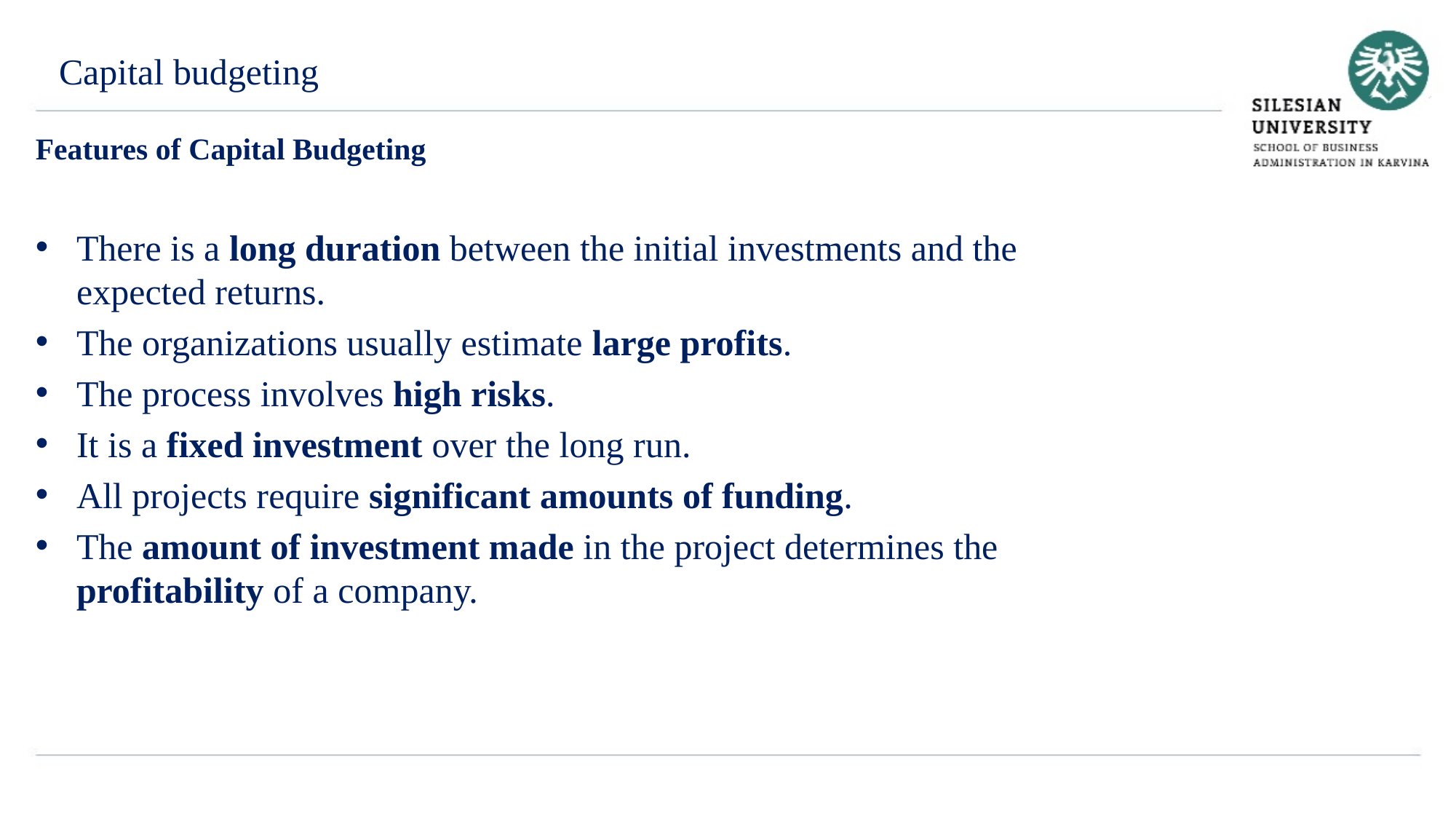

Capital budgeting
Features of Capital Budgeting

There is a long duration between the initial investments and the expected returns.
The organizations usually estimate large profits.
The process involves high risks.
It is a fixed investment over the long run.
All projects require significant amounts of funding.
The amount of investment made in the project determines the profitability of a company.